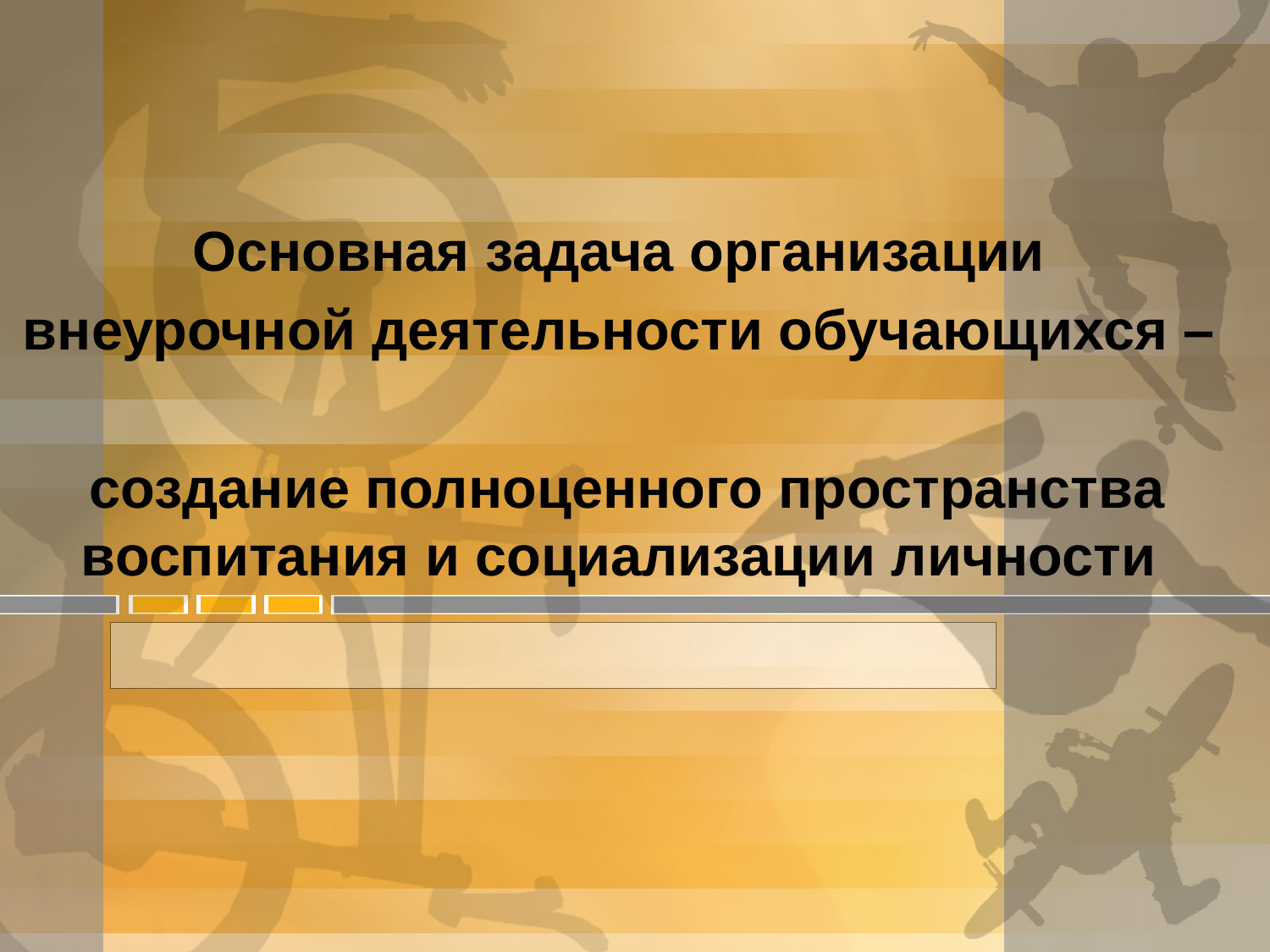

Основная задача организации
внеурочной деятельности обучающихся –

 создание полноценного пространства воспитания и социализации личности